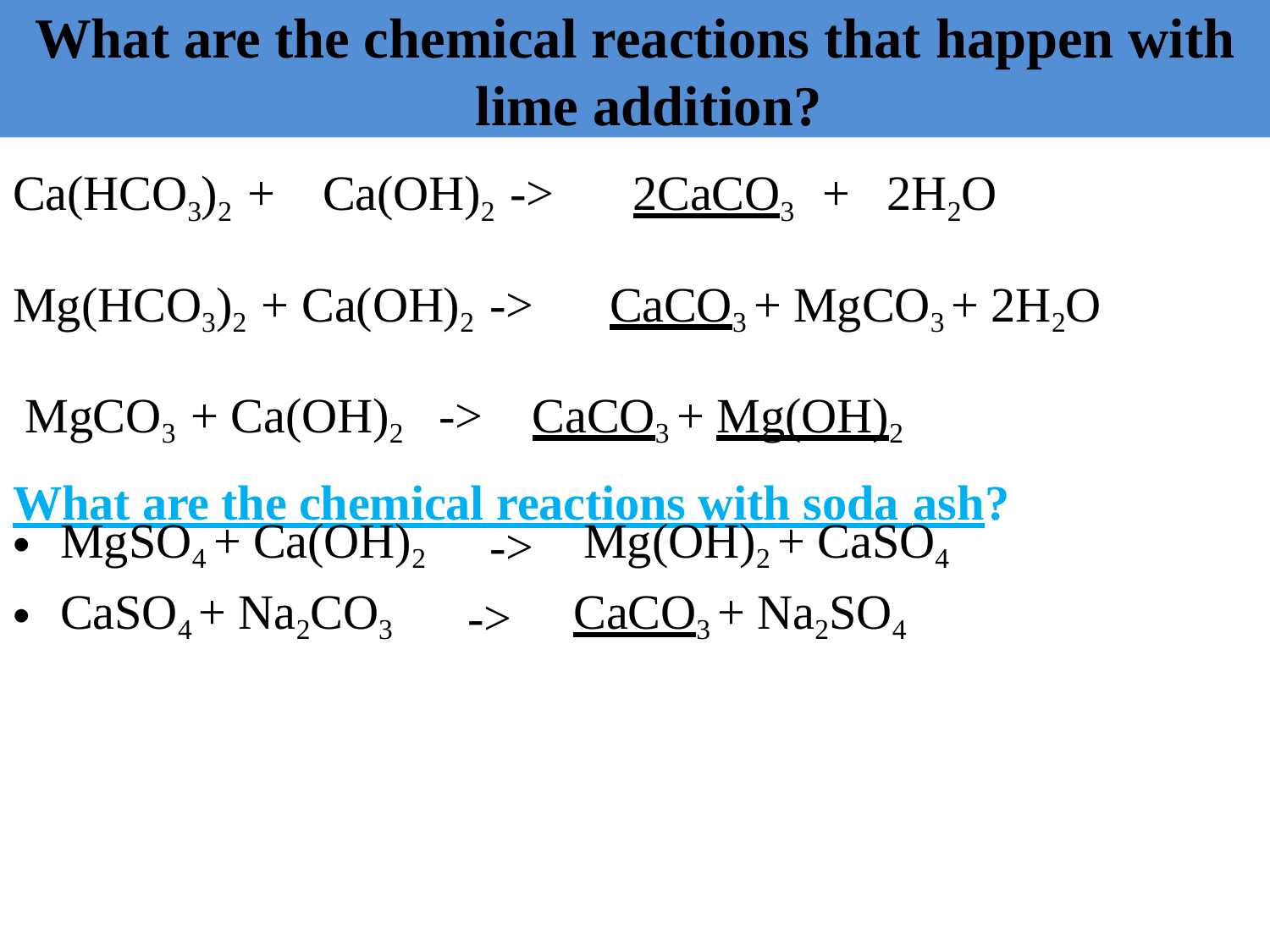

# What are the chemical reactions that happen with  lime addition?
Ca(HCO3)2  +	Ca(OH)2  ->	2CaCO3	+	2H2O
Mg(HCO3)2  + Ca(OH)2  ->	CaCO3 + MgCO3 + 2H2O  MgCO3  + Ca(OH)2	->	CaCO3 + Mg(OH)2
What are the chemical reactions with soda ash?
| MgSO4 + Ca(OH)2 | -> | Mg(OH)2 + CaSO4 |
| --- | --- | --- |
| CaSO4 + Na2CO3 | -> | CaCO3 + Na2SO4 |